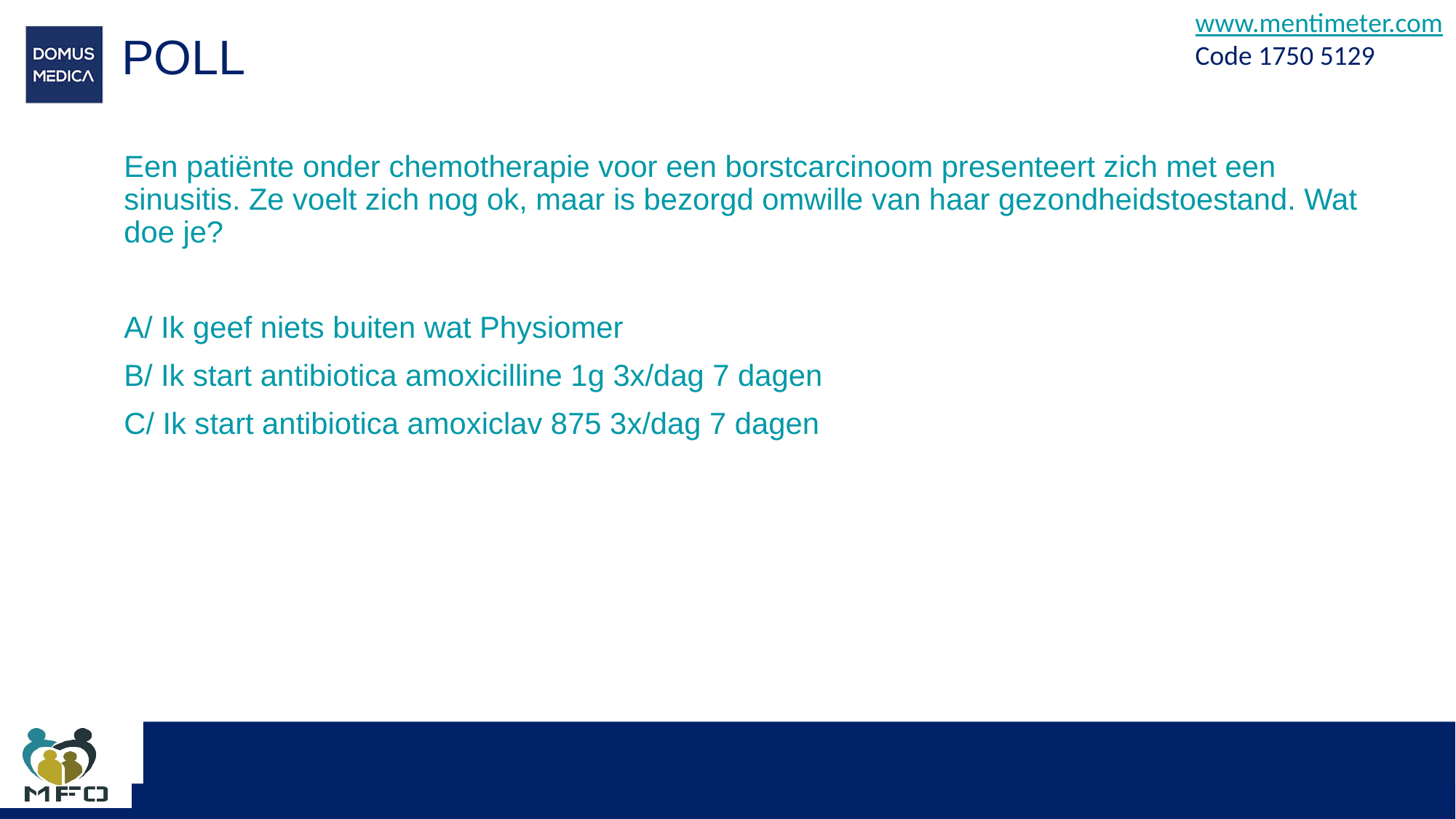

www.mentimeter.com
Code 1750 5129
# POLL
Een patiënte onder chemotherapie voor een borstcarcinoom presenteert zich met een sinusitis. Ze voelt zich nog ok, maar is bezorgd omwille van haar gezondheidstoestand. Wat doe je?

A/ Ik geef niets buiten wat Physiomer
B/ Ik start antibiotica amoxicilline 1g 3x/dag 7 dagen
C/ Ik start antibiotica amoxiclav 875 3x/dag 7 dagen

50